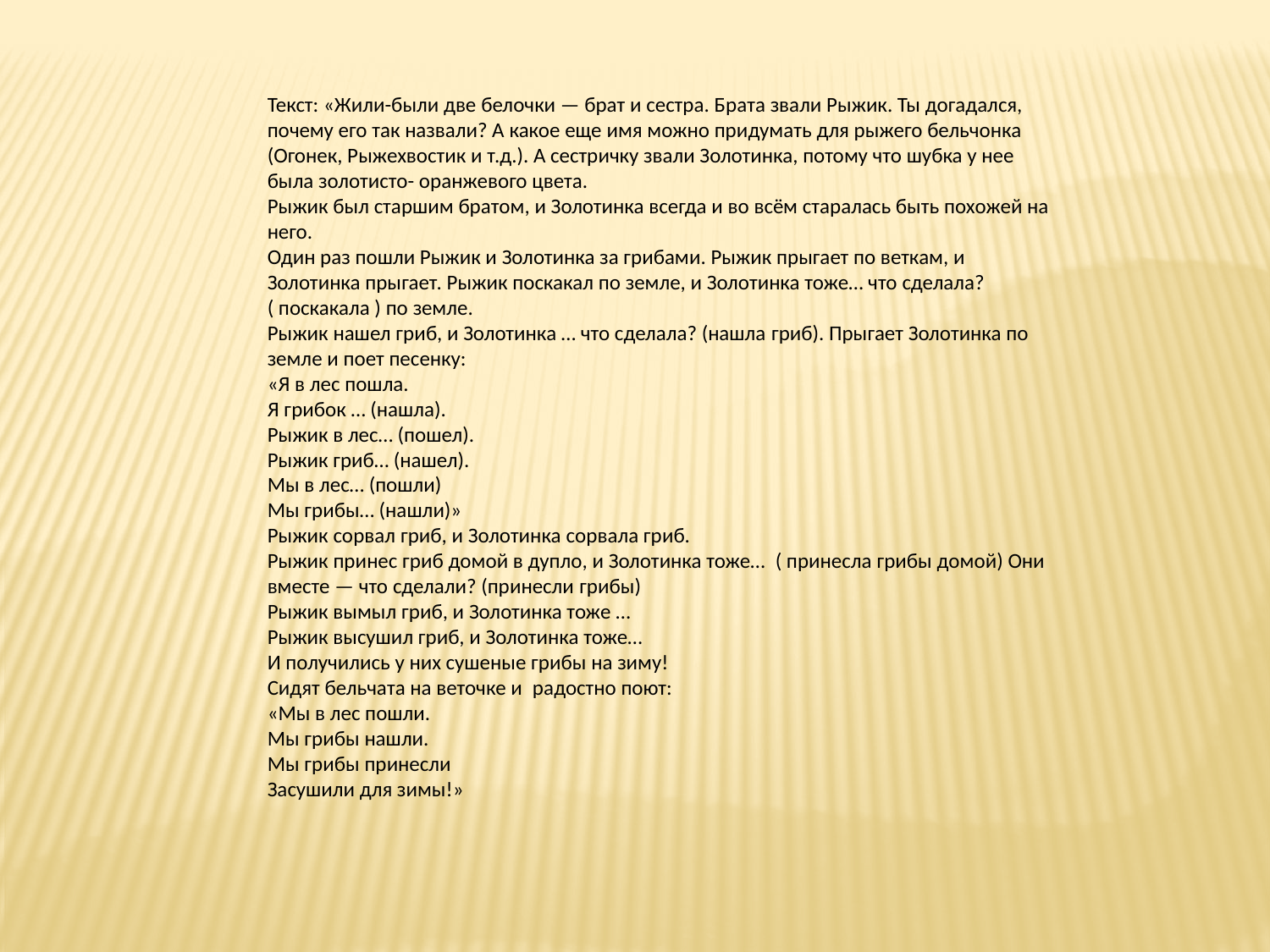

Текст: «Жили-были две белочки — брат и сестра. Брата звали Рыжик. Ты догадался, почему его так назвали? А какое еще имя можно придумать для рыжего бельчонка (Огонек, Рыжехвостик и т.д.). А сестричку звали Золотинка, потому что шубка у нее была золотисто- оранжевого цвета.
Рыжик был старшим братом, и Золотинка всегда и во всём старалась быть похожей на него.
Один раз пошли Рыжик и Золотинка за грибами. Рыжик прыгает по веткам, и Золотинка прыгает. Рыжик поскакал по земле, и Золотинка тоже… что сделала? ( поскакала ) по земле.
Рыжик нашел гриб, и Золотинка … что сделала? (нашла гриб). Прыгает Золотинка по земле и поет песенку:
«Я в лес пошла.
Я грибок … (нашла).
Рыжик в лес… (пошел).
Рыжик гриб… (нашел).
Мы в лес… (пошли)
Мы грибы… (нашли)»
Рыжик сорвал гриб, и Золотинка сорвала гриб.
Рыжик принес гриб домой в дупло, и Золотинка тоже…  ( принесла грибы домой) Они вместе — что сделали? (принесли грибы)
Рыжик вымыл гриб, и Золотинка тоже …
Рыжик высушил гриб, и Золотинка тоже…
И получились у них сушеные грибы на зиму!
Сидят бельчата на веточке и  радостно поют:
«Мы в лес пошли.
Мы грибы нашли.
Мы грибы принесли
Засушили для зимы!»